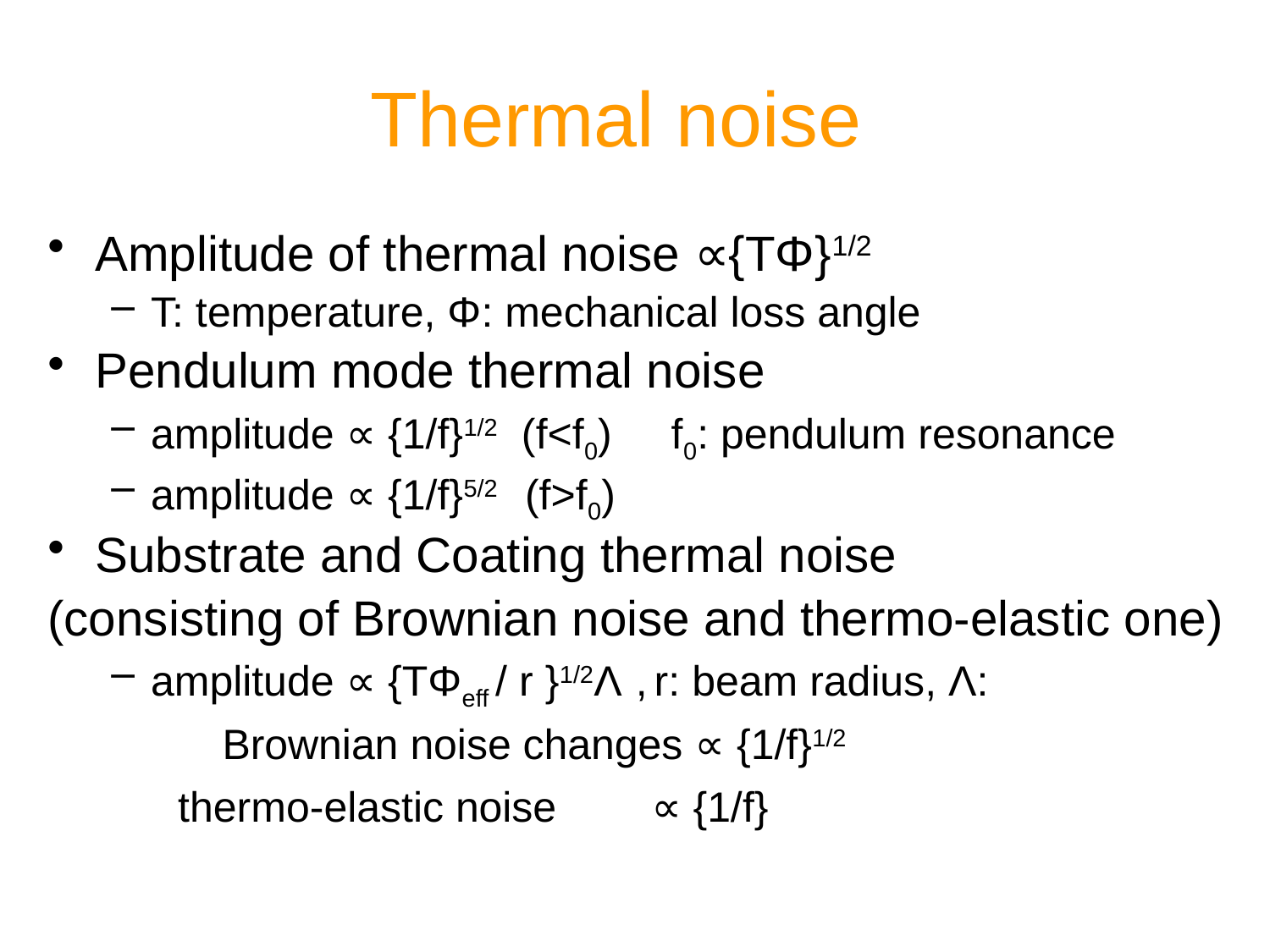

# Thermal noise
Amplitude of thermal noise ∝{TΦ}1/2
T: temperature, Φ: mechanical loss angle
Pendulum mode thermal noise
amplitude ∝ {1/f}1/2  (f<f0)     f0: pendulum resonance
amplitude ∝ {1/f}5/2    (f>f0)
Substrate and Coating thermal noise
(consisting of Brownian noise and thermo-elastic one)
amplitude ∝ {TΦeff / r }1/2Λ  , r: beam radius, Λ:
		Brownian noise changes ∝ {1/f}1/2
           thermo-elastic noise        ∝ {1/f}